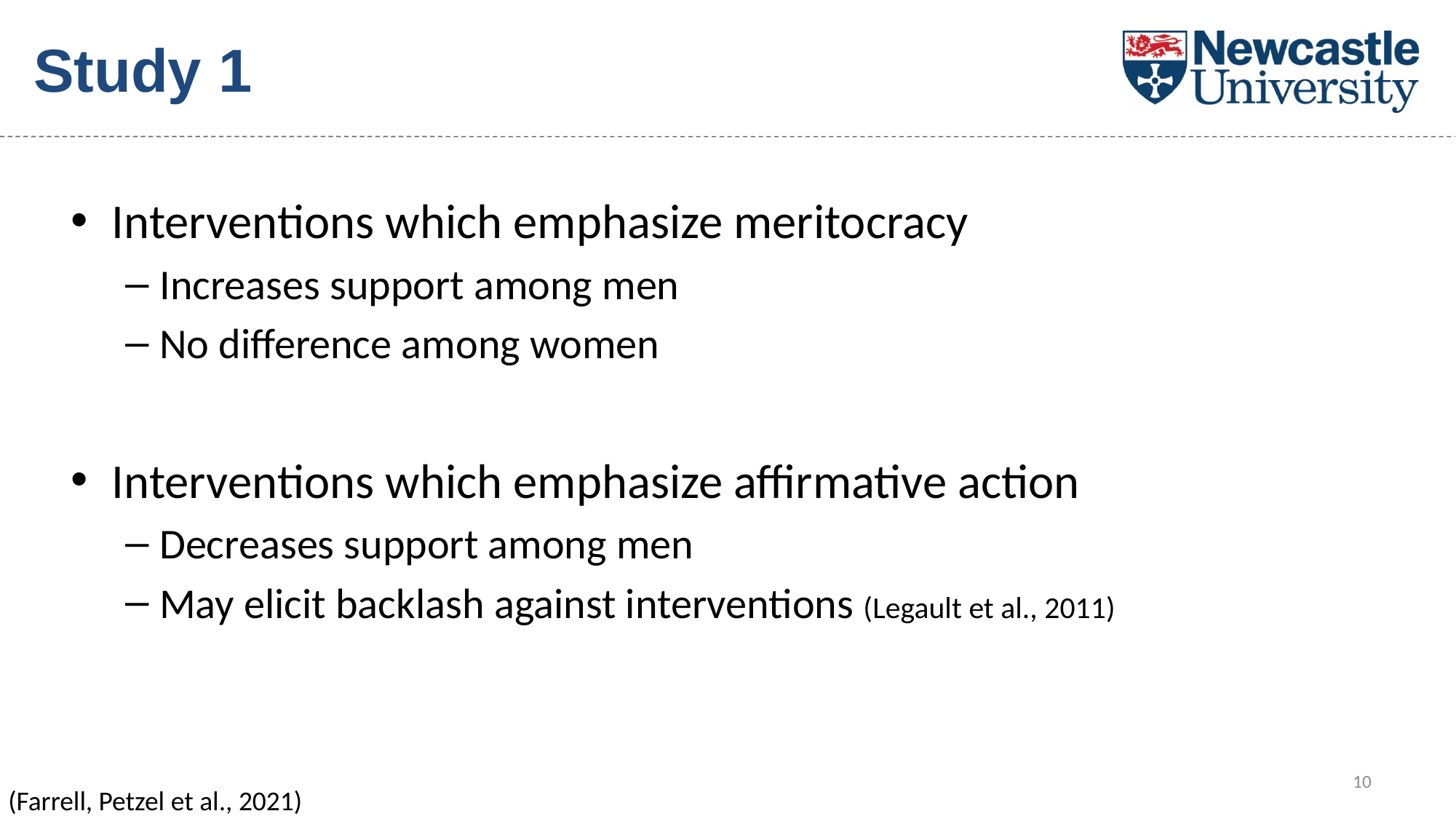

# Study 1
Interventions which emphasize meritocracy
Increases support among men
No difference among women

Interventions which emphasize affirmative action
Decreases support among men
May elicit backlash against interventions (Legault et al., 2011)
10
(Farrell, Petzel et al., 2021)